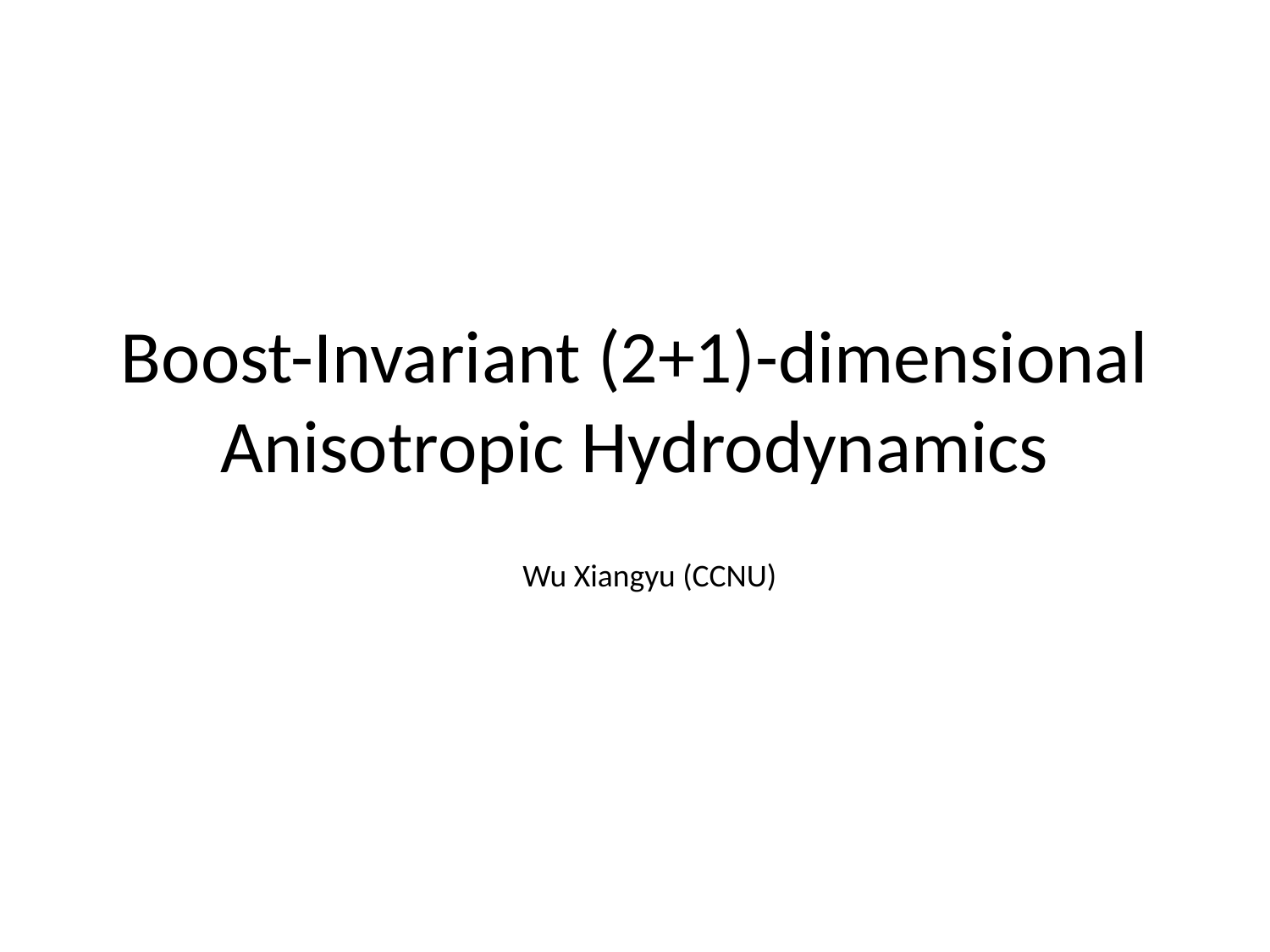

# Boost-Invariant (2+1)-dimensional Anisotropic Hydrodynamics
Wu Xiangyu (CCNU)